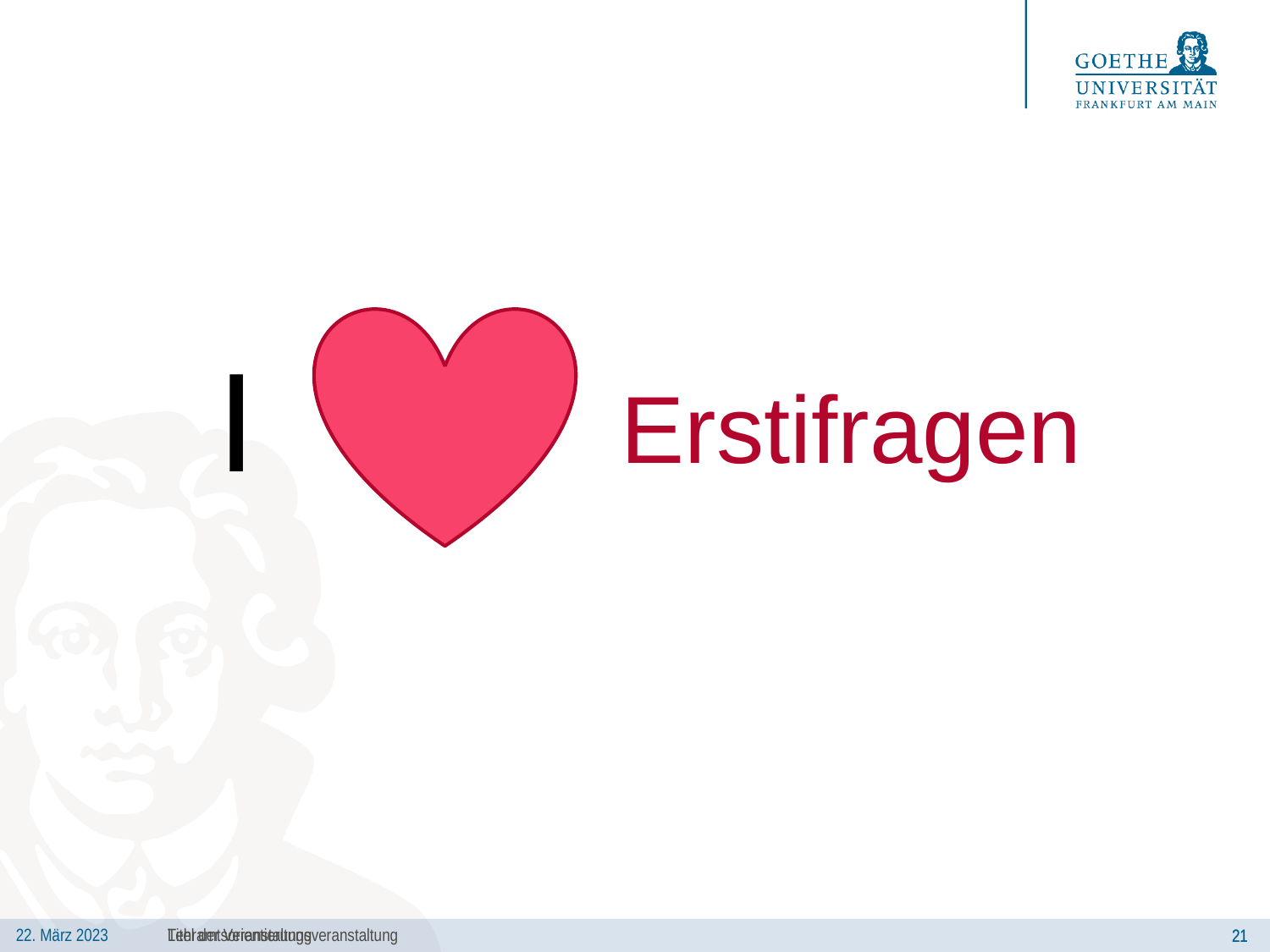

#

   I

Erstifragen
Titel der Veranstaltung
Lehramtsorientierungsveranstaltung

21
21